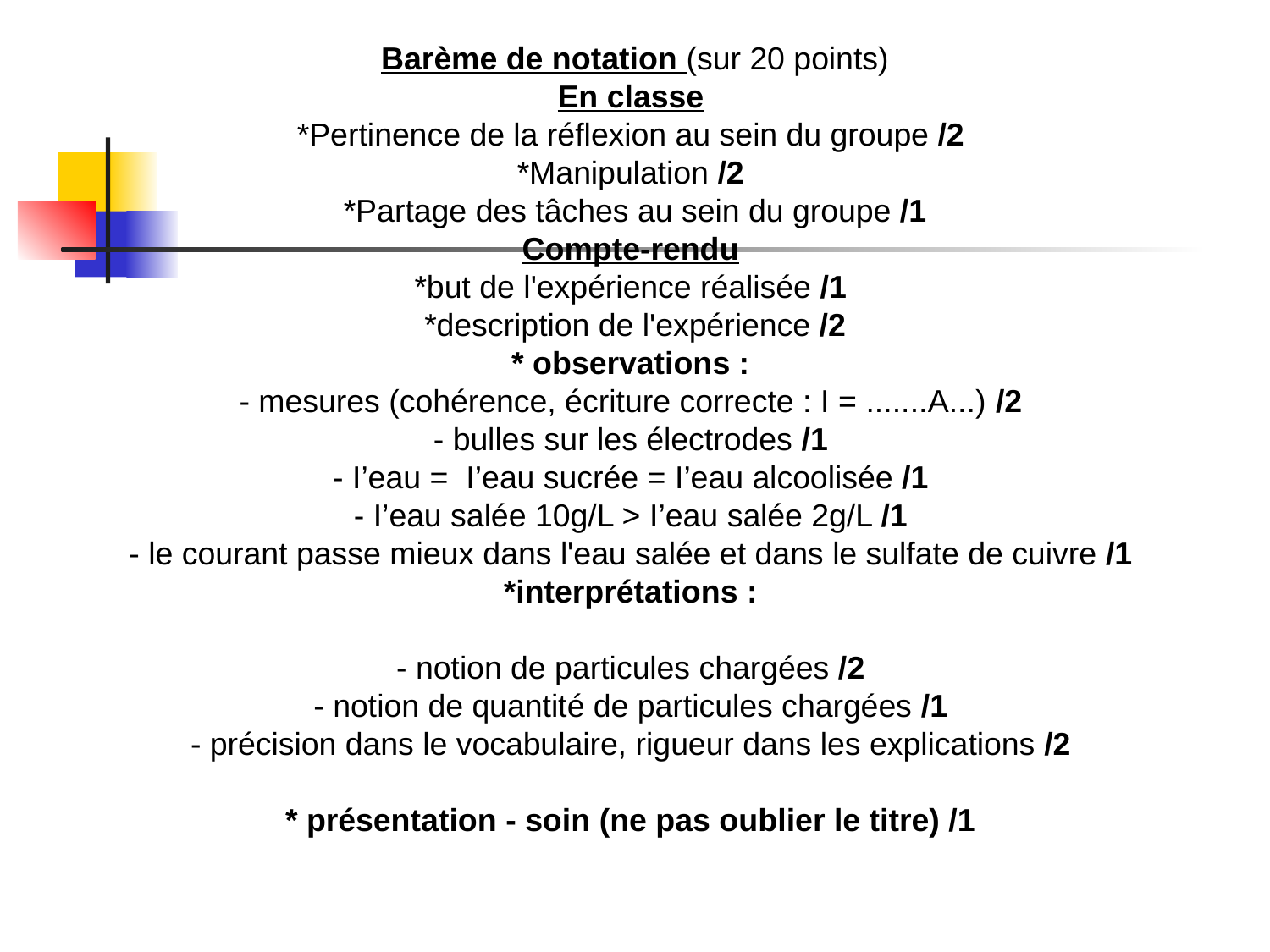

Barème de notation (sur 20 points)
En classe
*Pertinence de la réflexion au sein du groupe /2
*Manipulation /2
*Partage des tâches au sein du groupe /1
Compte-rendu
*but de l'expérience réalisée /1
*description de l'expérience /2
* observations :
- mesures (cohérence, écriture correcte : I = .......A...) /2
- bulles sur les électrodes /1
- I’eau =  I’eau sucrée = I’eau alcoolisée /1
- I’eau salée 10g/L > I’eau salée 2g/L /1
- le courant passe mieux dans l'eau salée et dans le sulfate de cuivre /1
*interprétations :
 
- notion de particules chargées /2
- notion de quantité de particules chargées /1
- précision dans le vocabulaire, rigueur dans les explications /2
* présentation - soin (ne pas oublier le titre) /1